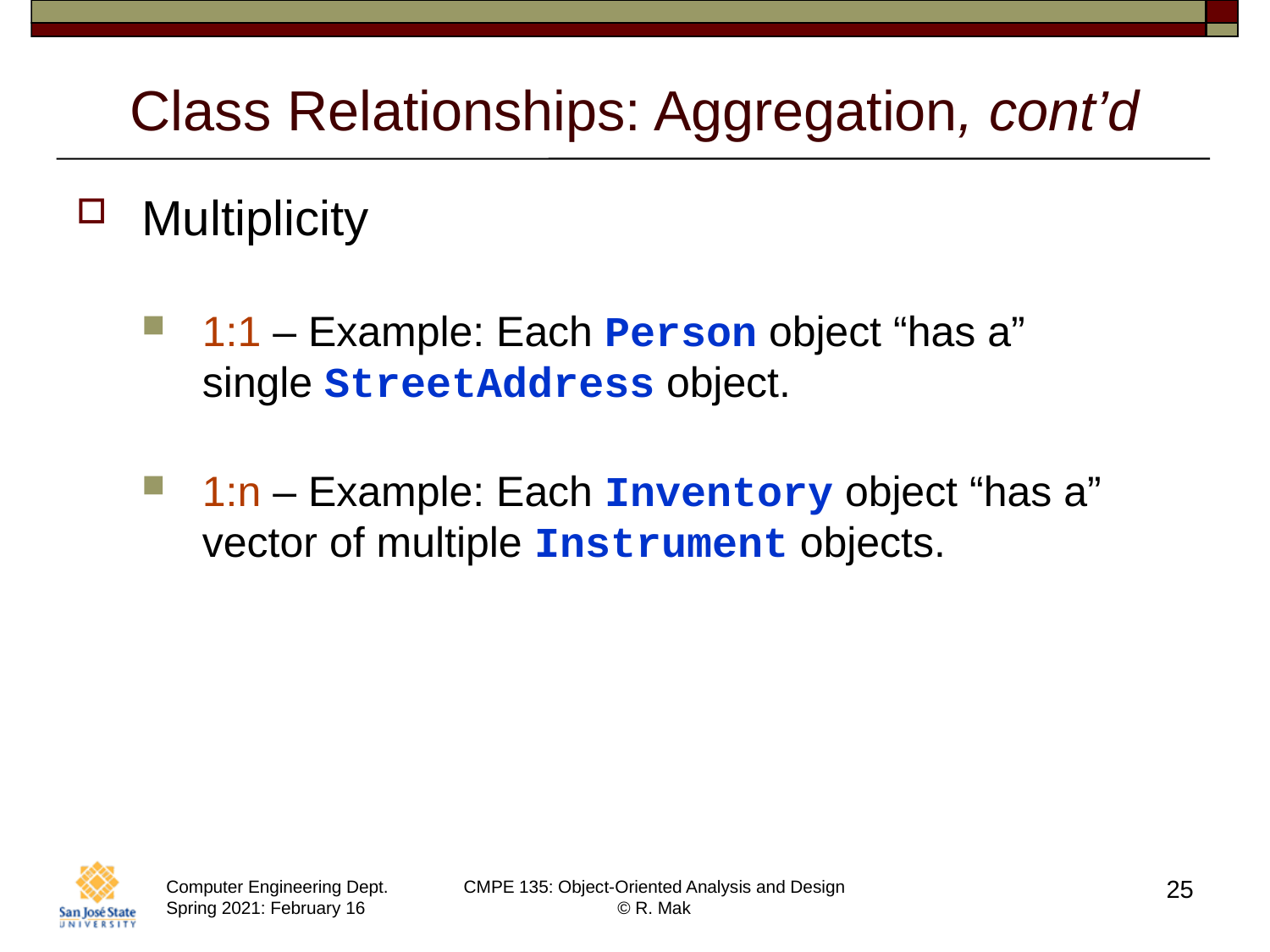

# Class Relationships: Aggregation, cont’d
Multiplicity

1:1 – Example: Each Person object “has a”
single StreetAddress object.

1:n – Example: Each Inventory object “has a” vector of multiple Instrument objects.
25